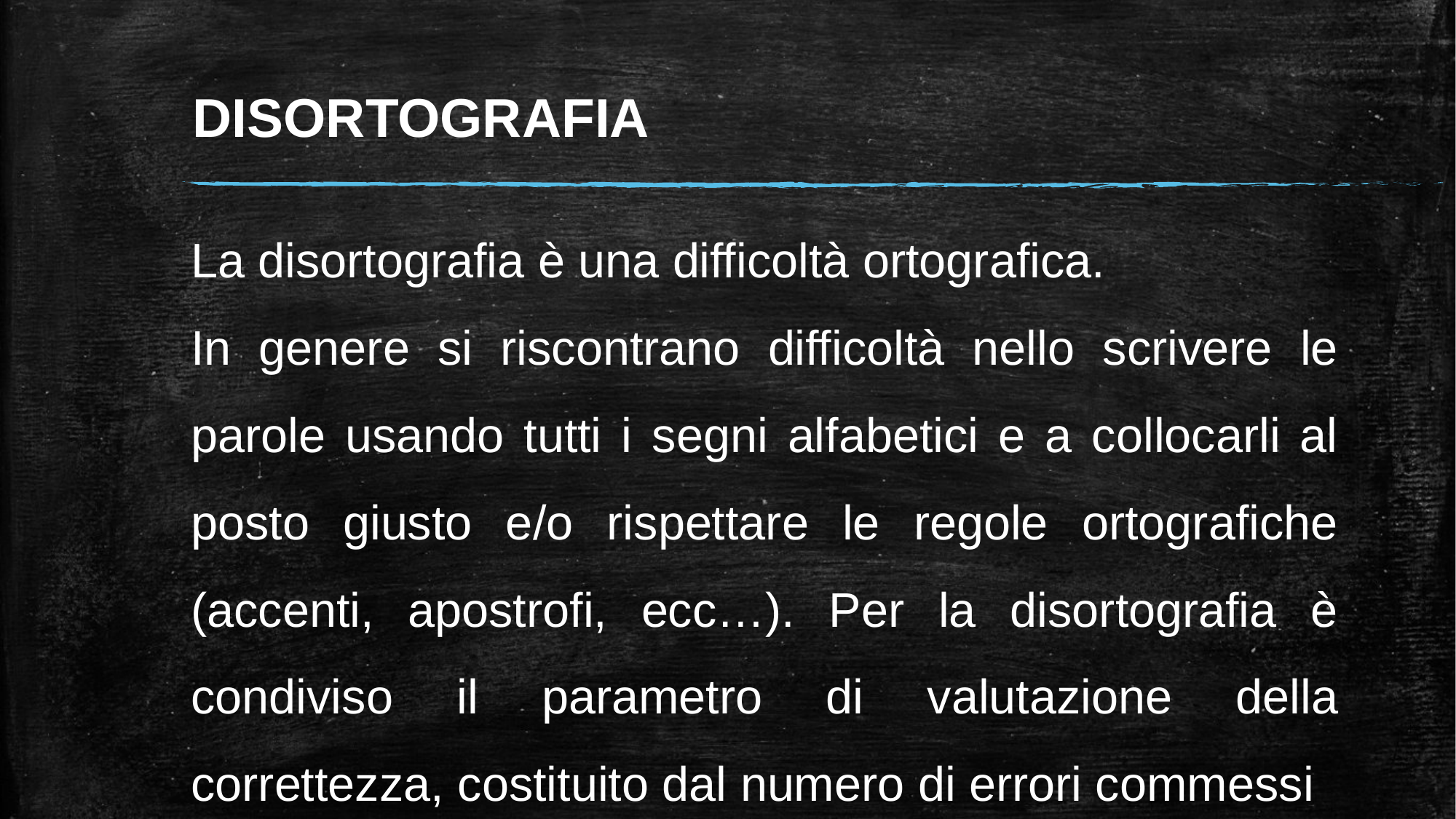

# DISORTOGRAFIA
La disortografia è una difficoltà ortografica.
In genere si riscontrano difficoltà nello scrivere le parole usando tutti i segni alfabetici e a collocarli al posto giusto e/o rispettare le regole ortografiche (accenti, apostrofi, ecc…). Per la disortografia è condiviso il parametro di valutazione della correttezza, costituito dal numero di errori commessi